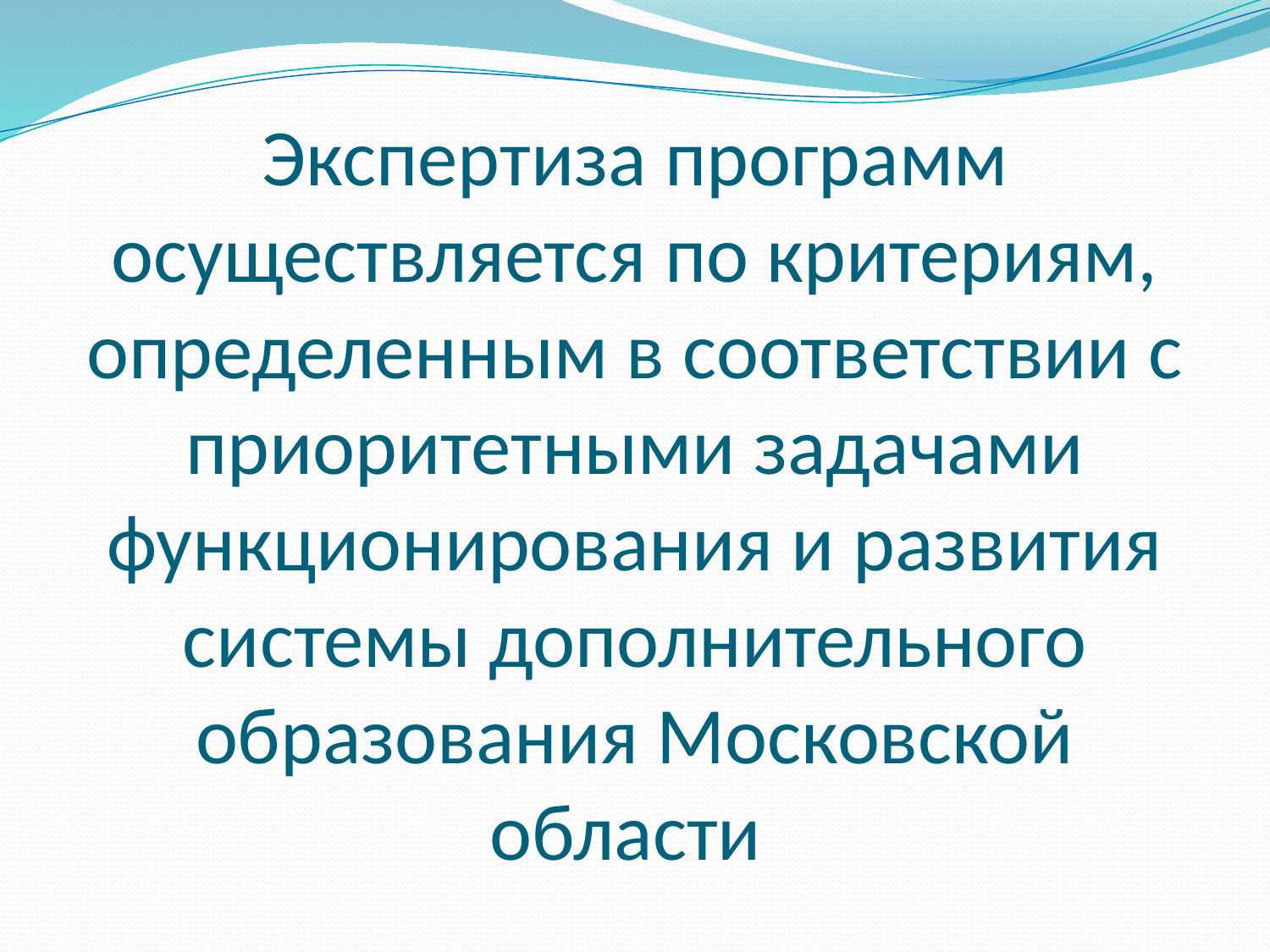

# Экспертиза программ осуществляется по критериям, определенным в соответствии с приоритетными задачами функционирования и развития системы дополнительного образования Московской области